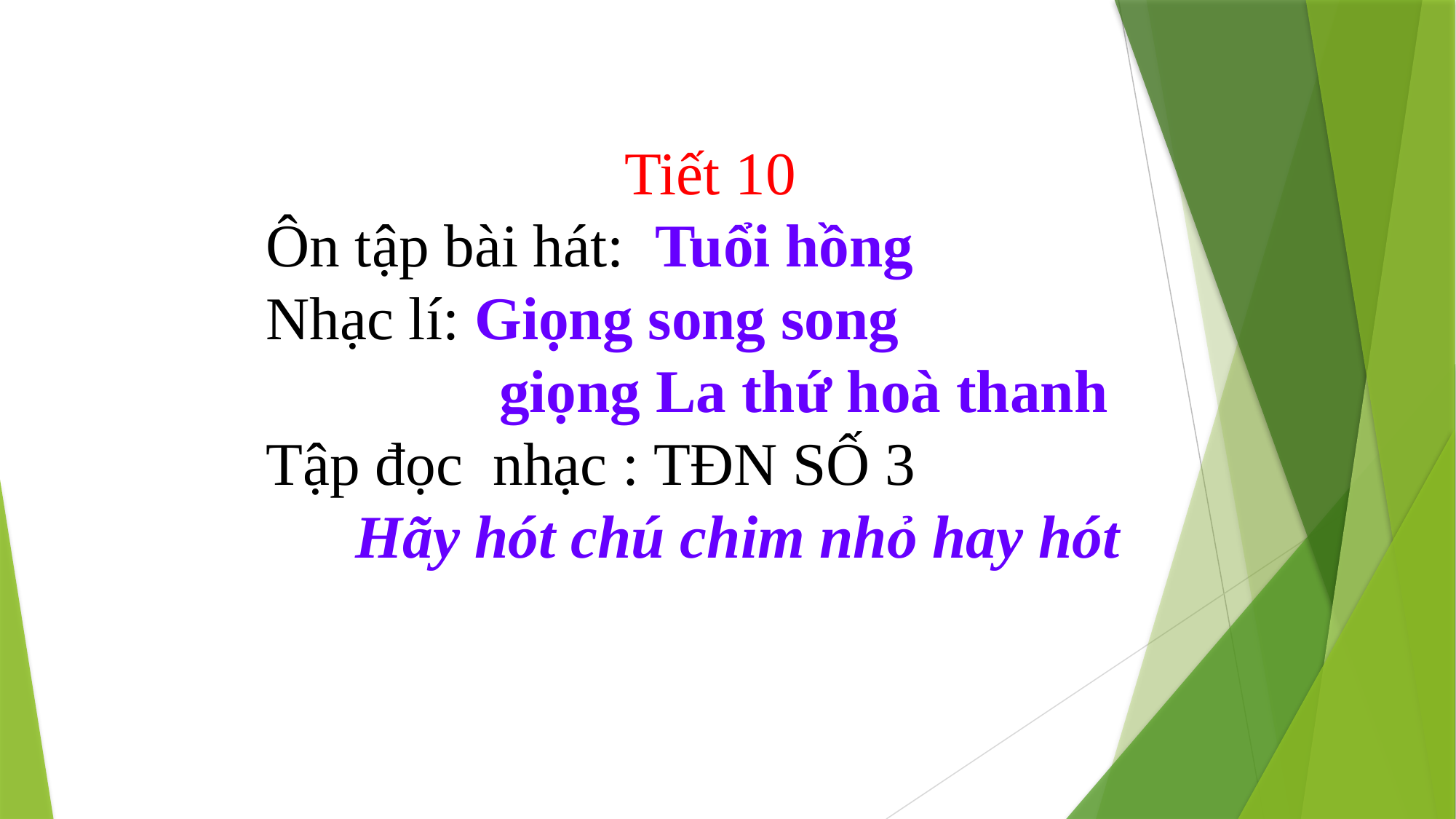

Tiết 10
Ôn tập bài hát:  Tuổi hồng
Nhạc lí: Giọng song song
 giọng La thứ hoà thanh
Tập đọc  nhạc : TĐN SỐ 3
Hãy hót chú chim nhỏ hay hót